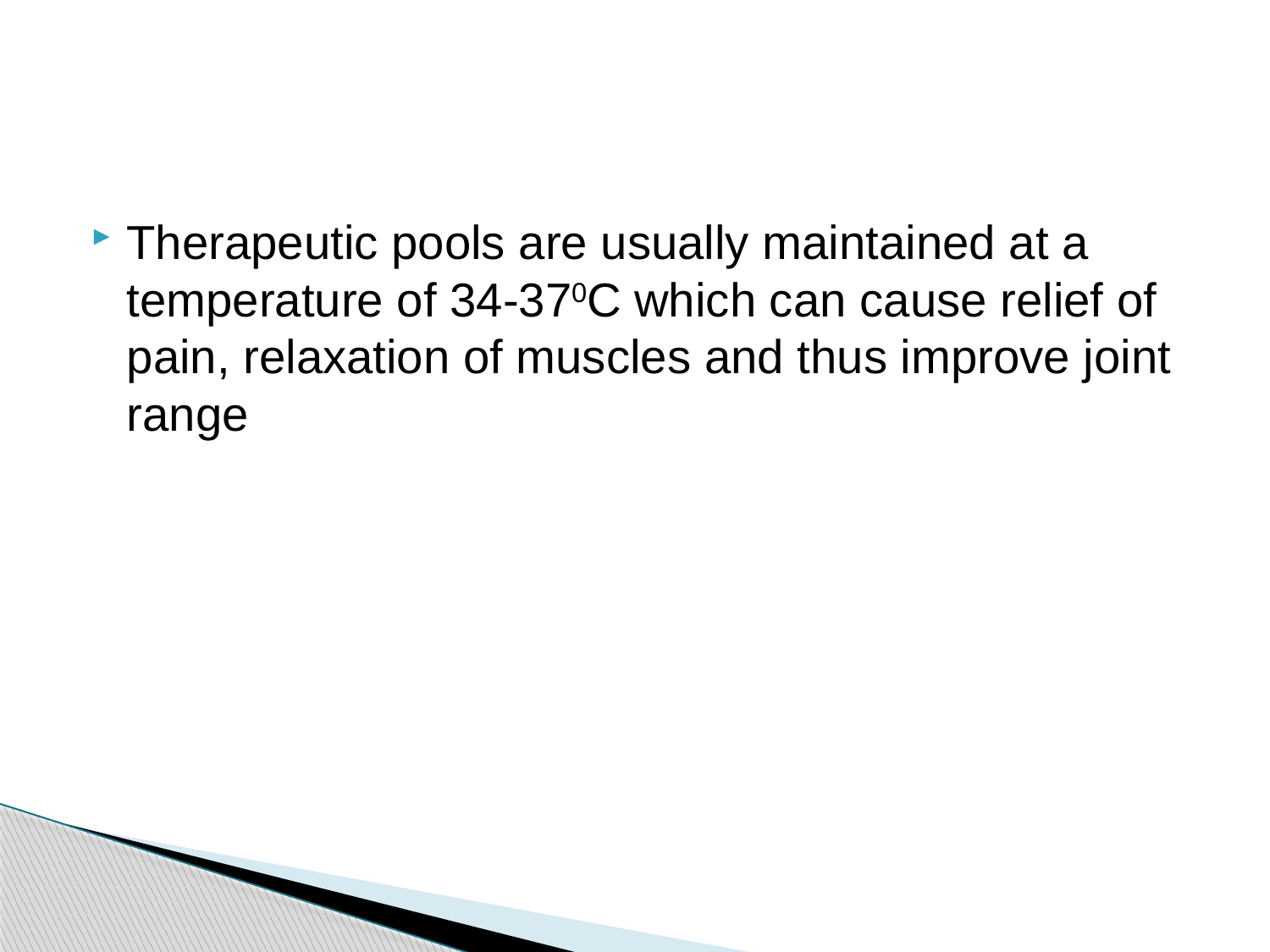

#
Therapeutic pools are usually maintained at a temperature of 34-370C which can cause relief of pain, relaxation of muscles and thus improve joint range